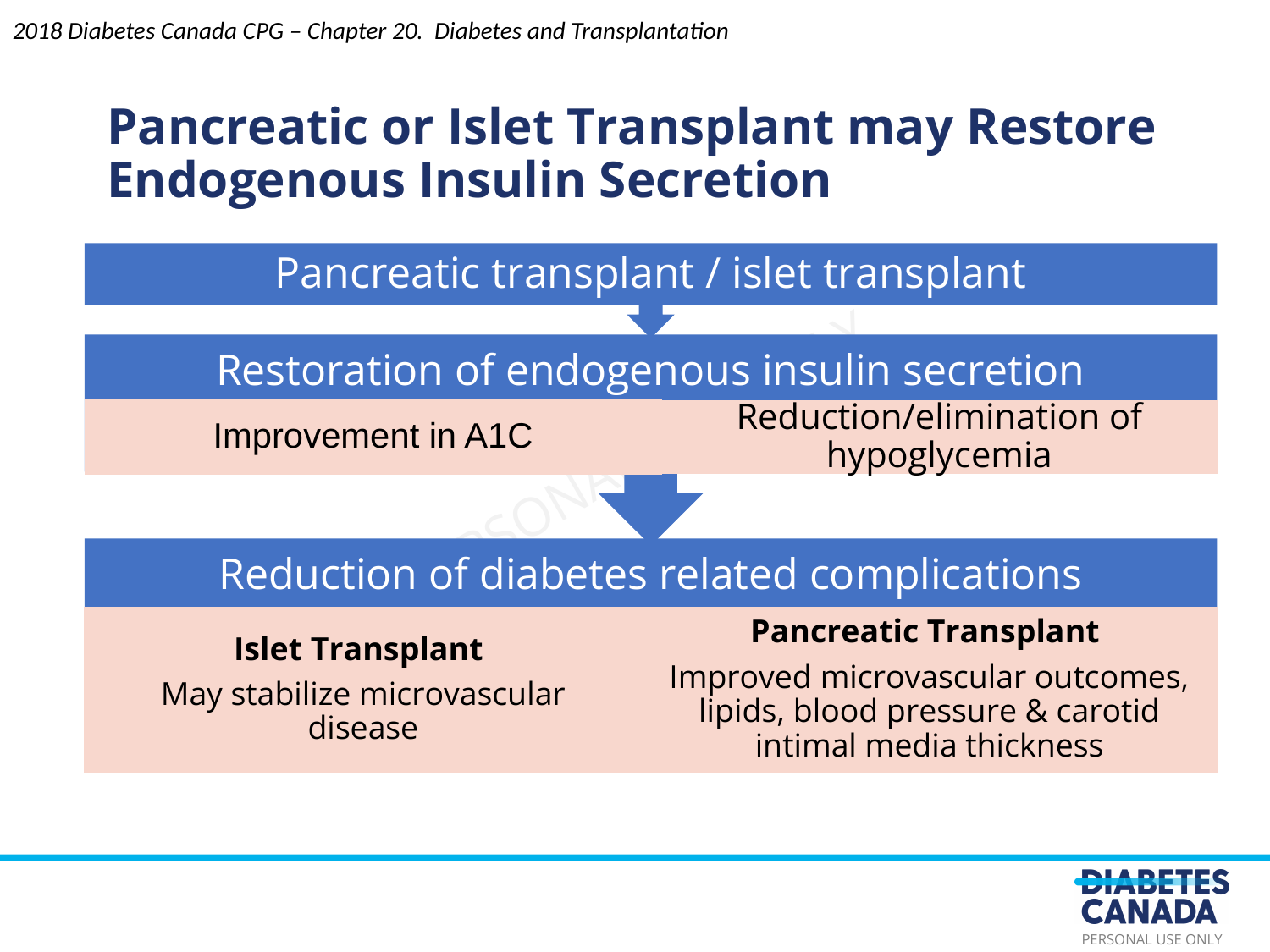

2018 Diabetes Canada CPG – Chapter 20.  Diabetes and Transplantation
Pancreatic or Islet Transplant may Restore Endogenous Insulin Secretion
Pancreatic transplant / islet transplant
Restoration of endogenous insulin secretion
Improvement in A1C
Reduction/elimination of hypoglycemia

Reduction of diabetes related complications
Islet Transplant
May stabilize microvascular disease
Pancreatic Transplant
Improved microvascular outcomes, lipids, blood pressure & carotid intimal media thickness